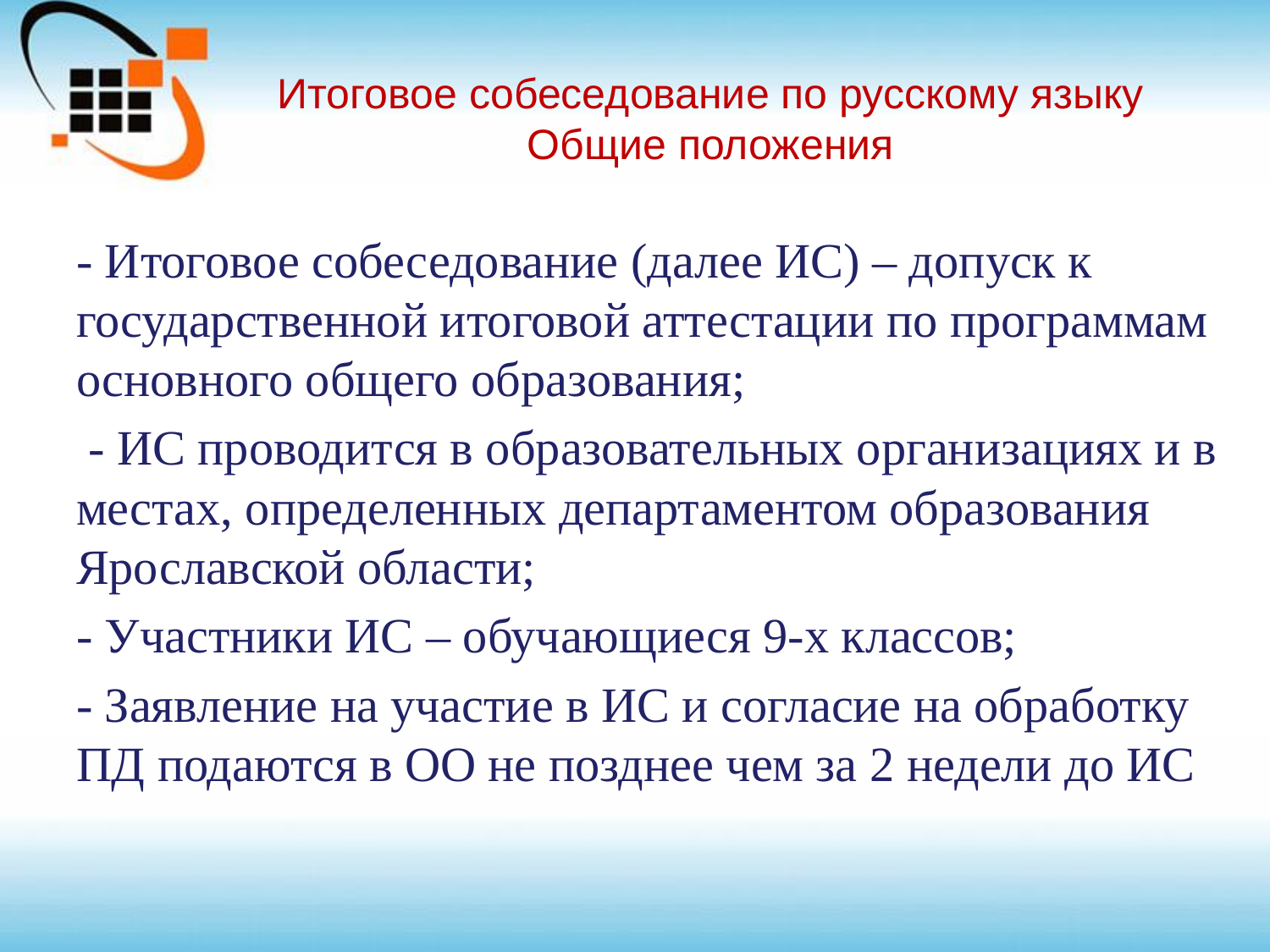

# Итоговое собеседование по русскому языку Общие положения
- Итоговое собеседование (далее ИС) – допуск к государственной итоговой аттестации по программам основного общего образования;
 - ИС проводится в образовательных организациях и в местах, определенных департаментом образования Ярославской области;
- Участники ИС – обучающиеся 9-х классов;
- Заявление на участие в ИС и согласие на обработку ПД подаются в ОО не позднее чем за 2 недели до ИС